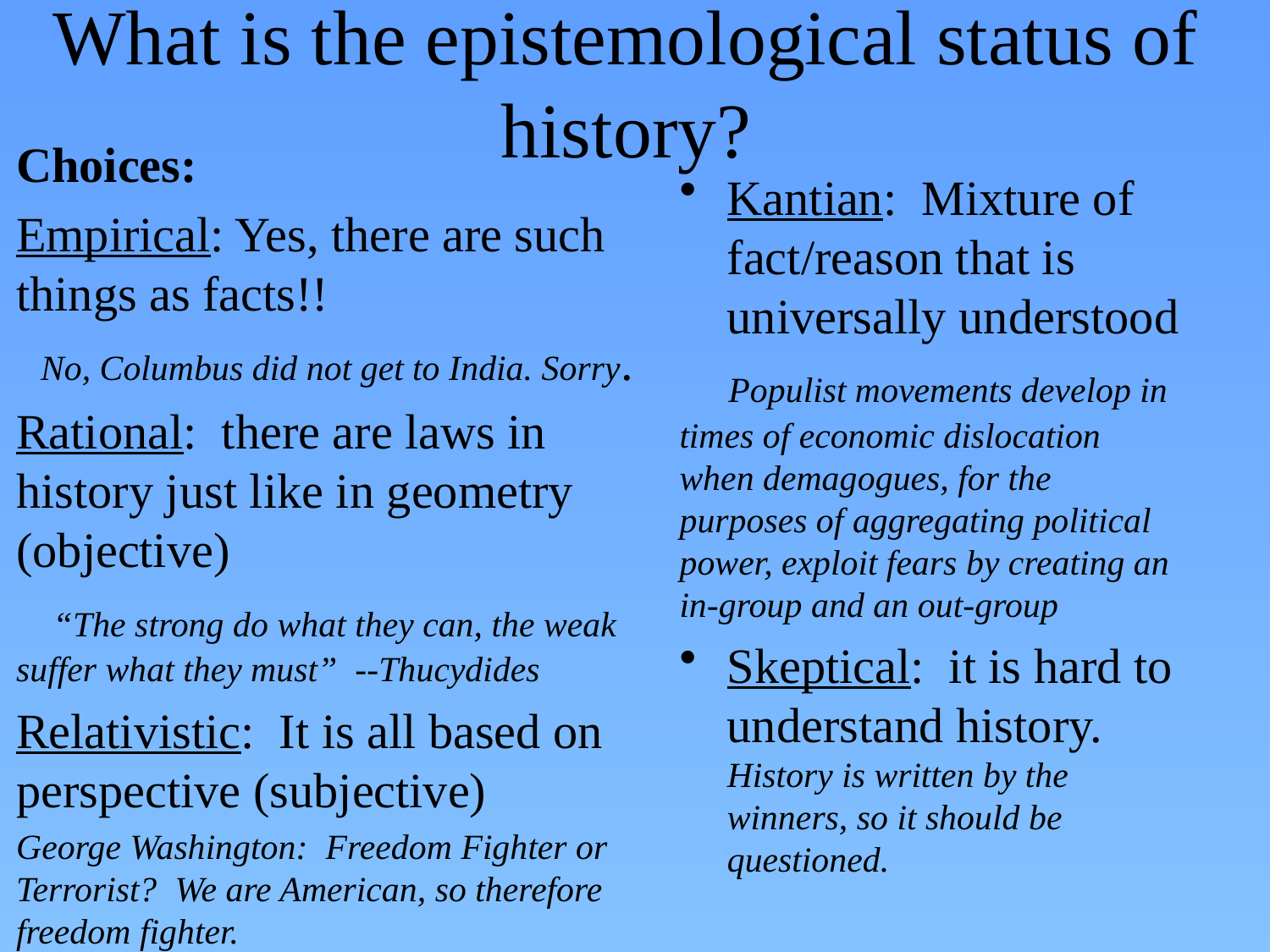

# What is the epistemological status of history?
Choices:
Empirical: Yes, there are such things as facts!!
  No, Columbus did not get to India. Sorry.
Rational:  there are laws in history just like in geometry (objective)
   “The strong do what they can, the weak suffer what they must”  --Thucydides
Relativistic:  It is all based on perspective (subjective)
George Washington:  Freedom Fighter or Terrorist?  We are American, so therefore freedom fighter.

Kantian:  Mixture of fact/reason that is universally understood
    Populist movements develop in times of economic dislocation when demagogues, for the purposes of aggregating political power, exploit fears by creating an in-group and an out-group
Skeptical:  it is hard to understand history.  History is written by the winners, so it should be questioned.